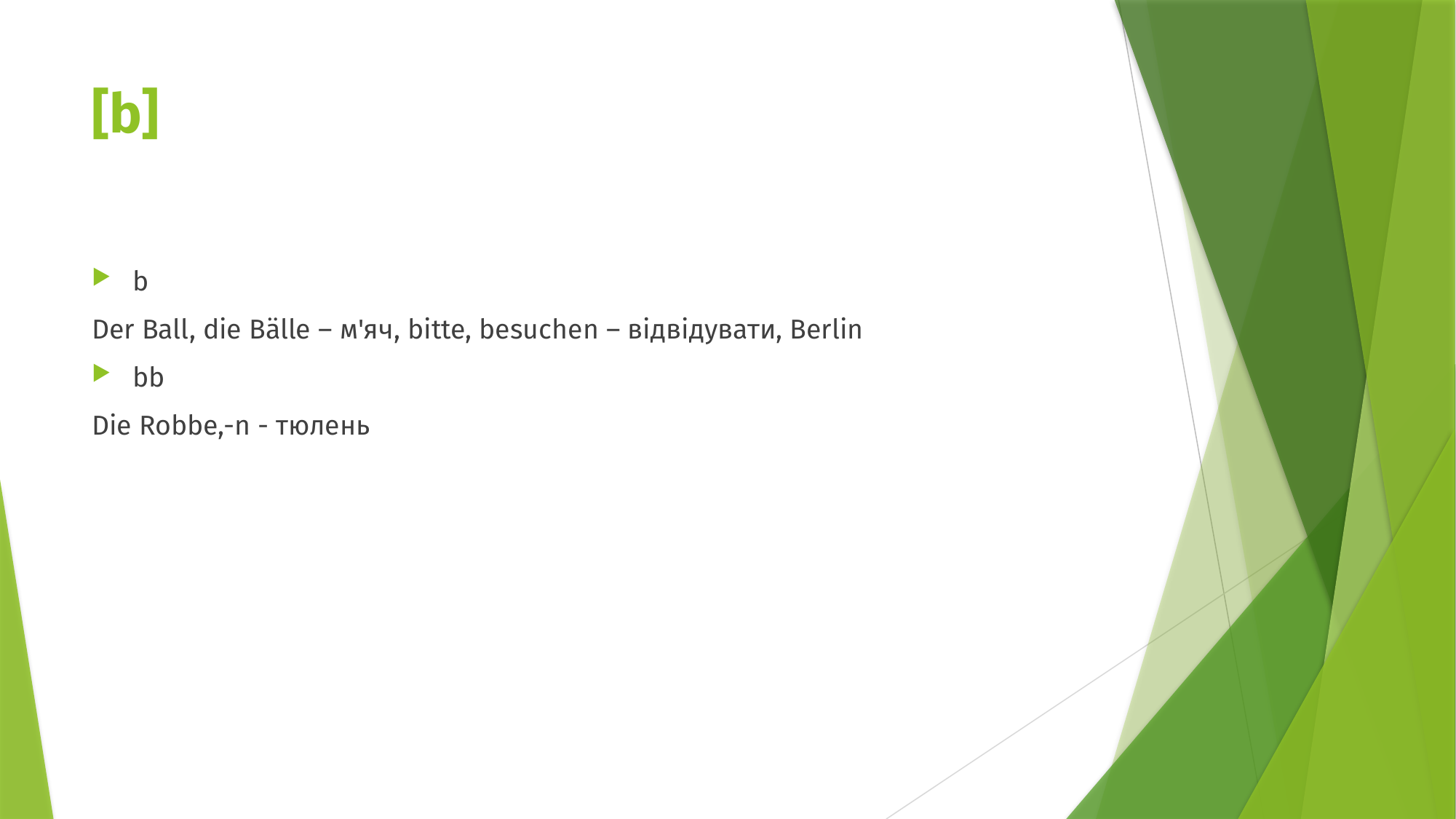

# [b]
b
Der Ball, die Bälle – м'яч, bitte, besuchen – відвідувати, Berlin
bb
Die Robbe,-n - тюлень